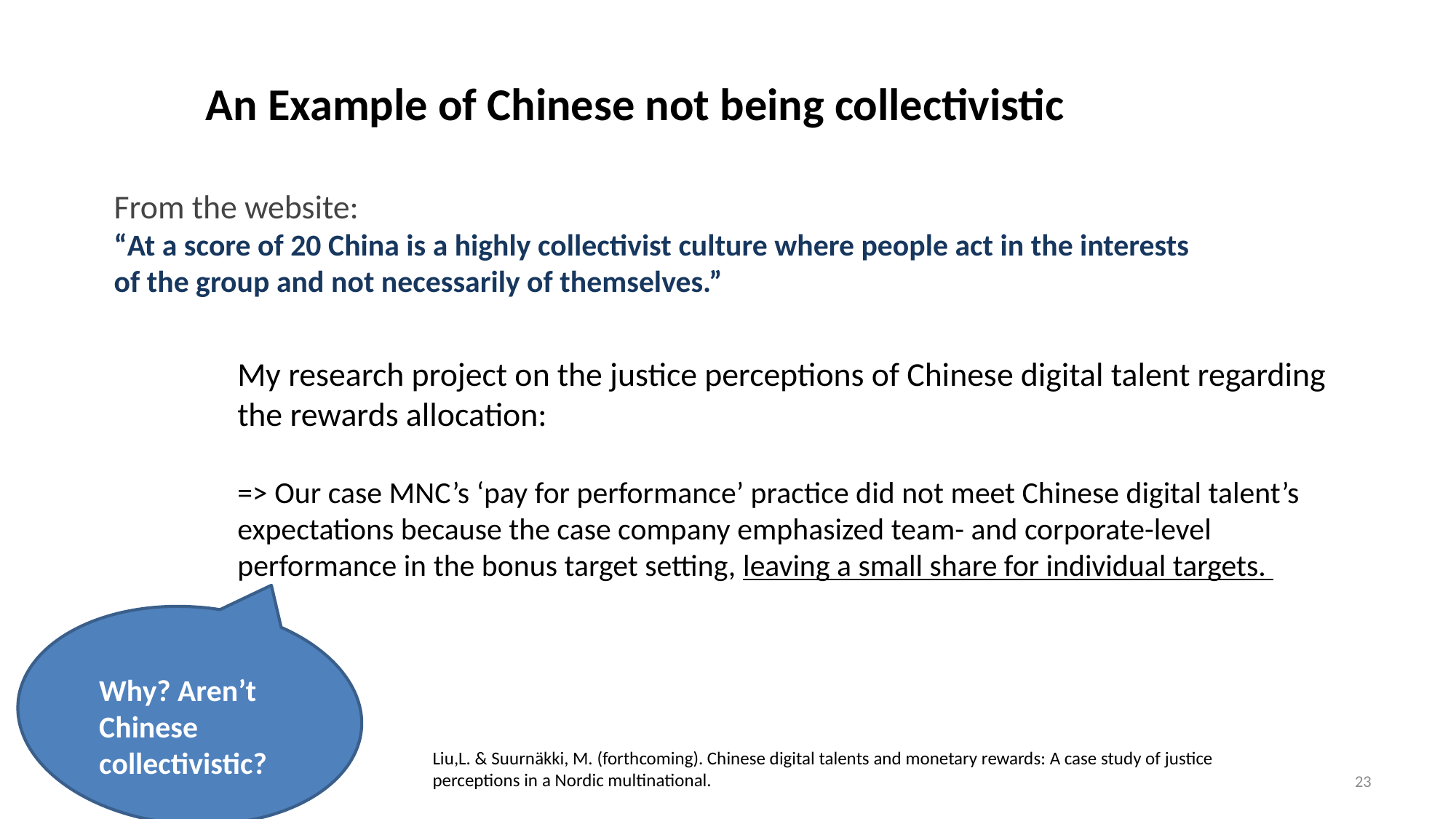

An Example of Chinese not being collectivistic
From the website:
“At a score of 20 China is a highly collectivist culture where people act in the interests of the group and not necessarily of themselves.”

My research project on the justice perceptions of Chinese digital talent regarding the rewards allocation:

=> Our case MNC’s ‘pay for performance’ practice did not meet Chinese digital talent’s expectations because the case company emphasized team- and corporate-level performance in the bonus target setting, leaving a small share for individual targets.

Why? Aren’t Chinese collectivistic?
Liu,L. & Suurnäkki, M. (forthcoming). Chinese digital talents and monetary rewards: A case study of justice perceptions in a Nordic multinational.
23